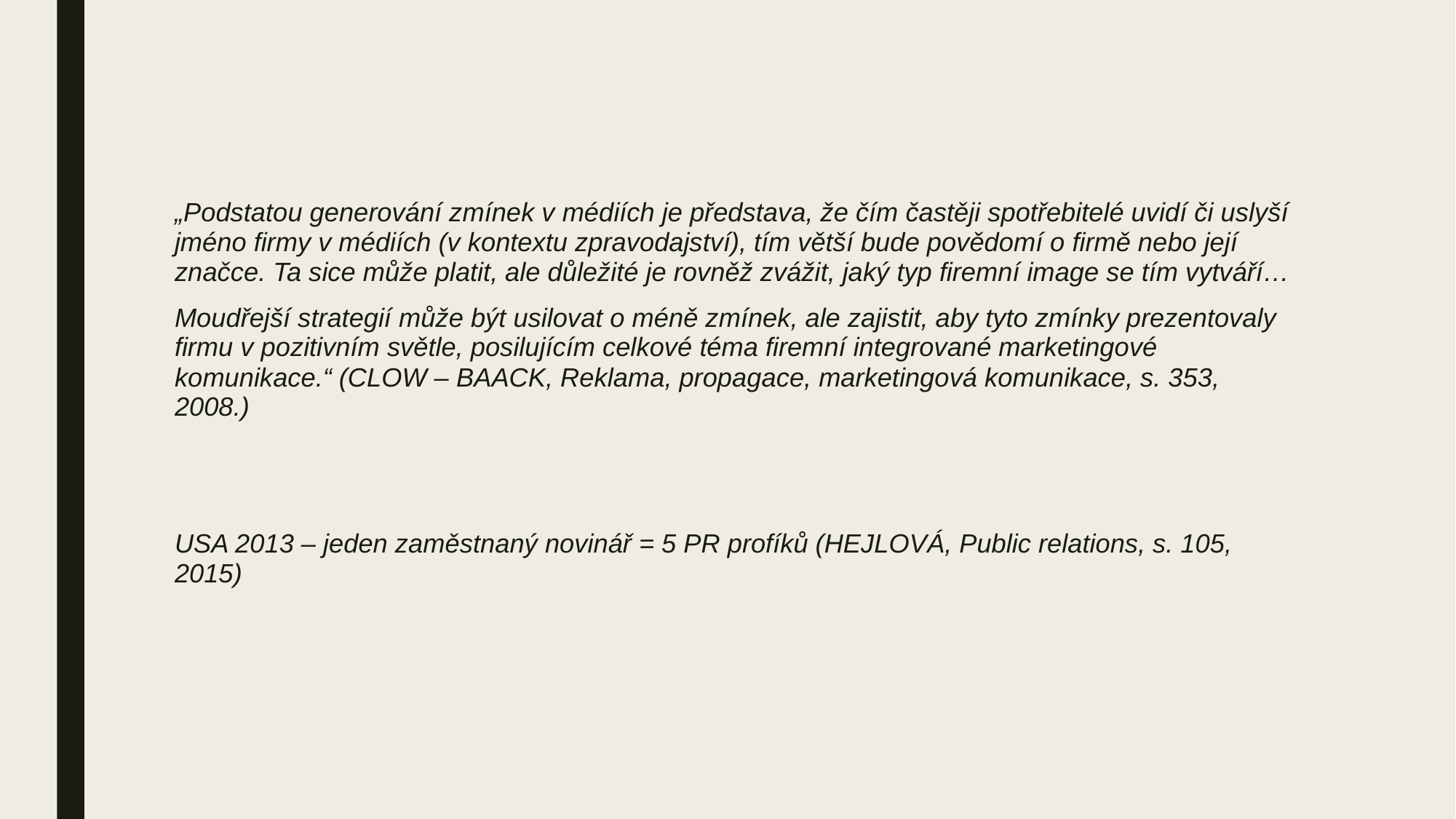

#
„Podstatou generování zmínek v médiích je představa, že čím častěji spotřebitelé uvidí či uslyší jméno firmy v médiích (v kontextu zpravodajství), tím větší bude povědomí o firmě nebo její značce. Ta sice může platit, ale důležité je rovněž zvážit, jaký typ firemní image se tím vytváří…
Moudřejší strategií může být usilovat o méně zmínek, ale zajistit, aby tyto zmínky prezentovaly firmu v pozitivním světle, posilujícím celkové téma firemní integrované marketingové komunikace.“ (CLOW – BAACK, Reklama, propagace, marketingová komunikace, s. 353, 2008.)

USA 2013 – jeden zaměstnaný novinář = 5 PR profíků (HEJLOVÁ, Public relations, s. 105, 2015)